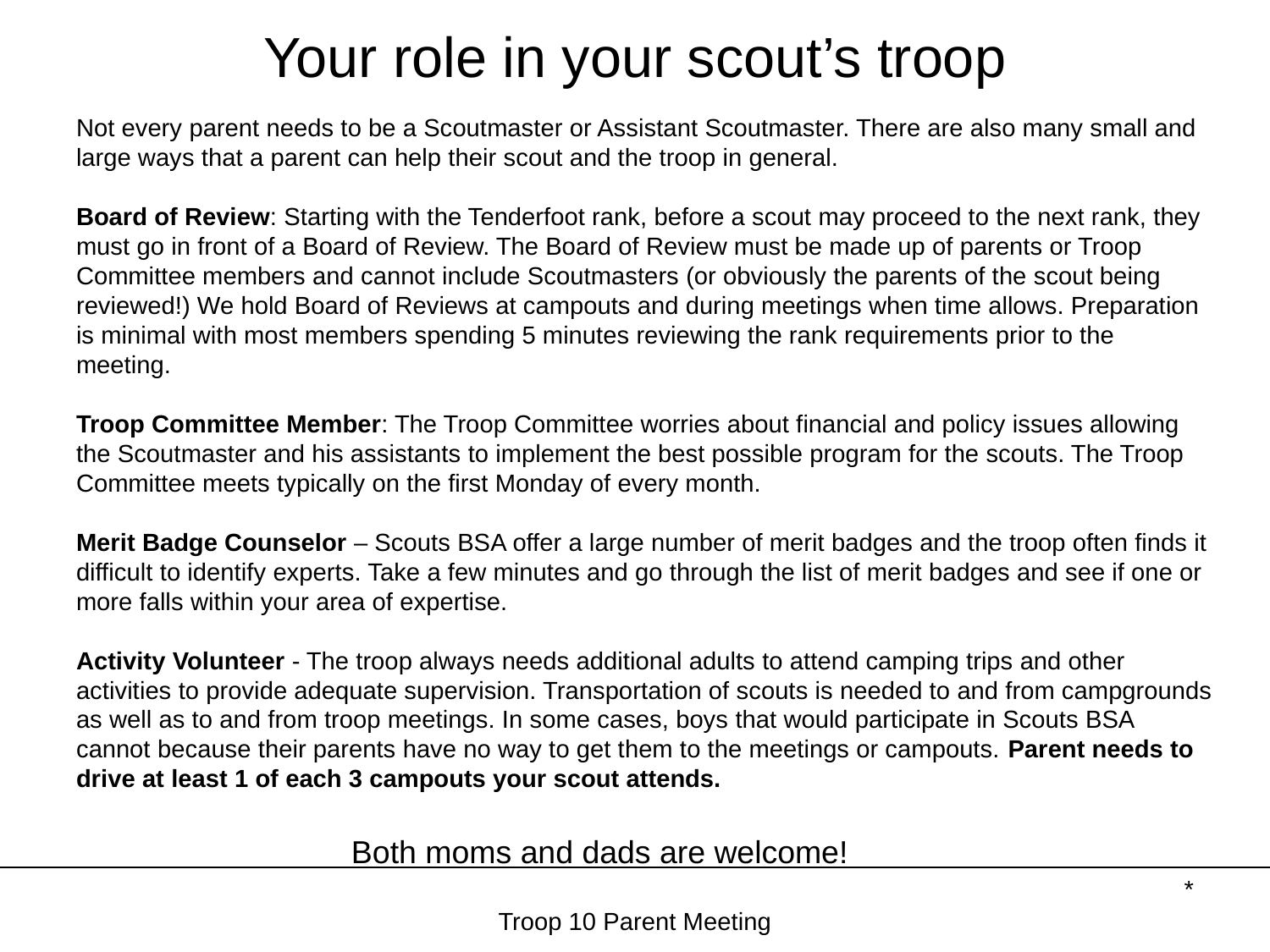

# Your role in your scout’s troop
Not every parent needs to be a Scoutmaster or Assistant Scoutmaster. There are also many small and large ways that a parent can help their scout and the troop in general.

Board of Review: Starting with the Tenderfoot rank, before a scout may proceed to the next rank, they must go in front of a Board of Review. The Board of Review must be made up of parents or Troop Committee members and cannot include Scoutmasters (or obviously the parents of the scout being reviewed!) We hold Board of Reviews at campouts and during meetings when time allows. Preparation is minimal with most members spending 5 minutes reviewing the rank requirements prior to the meeting.

Troop Committee Member: The Troop Committee worries about financial and policy issues allowing the Scoutmaster and his assistants to implement the best possible program for the scouts. The Troop Committee meets typically on the first Monday of every month.

Merit Badge Counselor – Scouts BSA offer a large number of merit badges and the troop often finds it difficult to identify experts. Take a few minutes and go through the list of merit badges and see if one or more falls within your area of expertise.

Activity Volunteer - The troop always needs additional adults to attend camping trips and other activities to provide adequate supervision. Transportation of scouts is needed to and from campgrounds as well as to and from troop meetings. In some cases, boys that would participate in Scouts BSA cannot because their parents have no way to get them to the meetings or campouts. Parent needs to drive at least 1 of each 3 campouts your scout attends.
Both moms and dads are welcome!
*
Troop 10 Parent Meeting